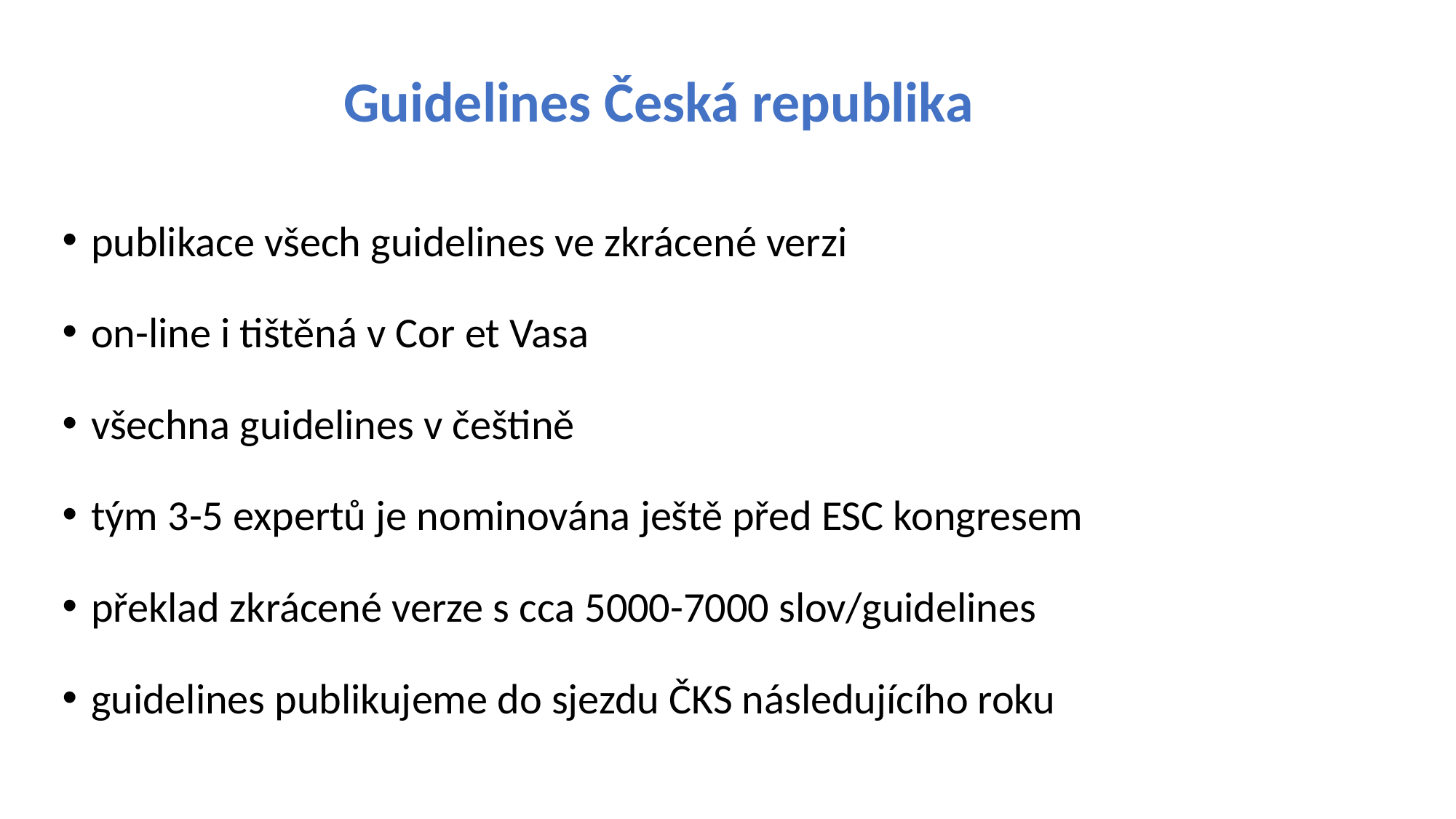

Guidelines Česká republika
publikace všech guidelines ve zkrácené verzi
on-line i tištěná v Cor et Vasa
všechna guidelines v češtině
tým 3-5 expertů je nominována ještě před ESC kongresem
překlad zkrácené verze s cca 5000-7000 slov/guidelines
guidelines publikujeme do sjezdu ČKS následujícího roku